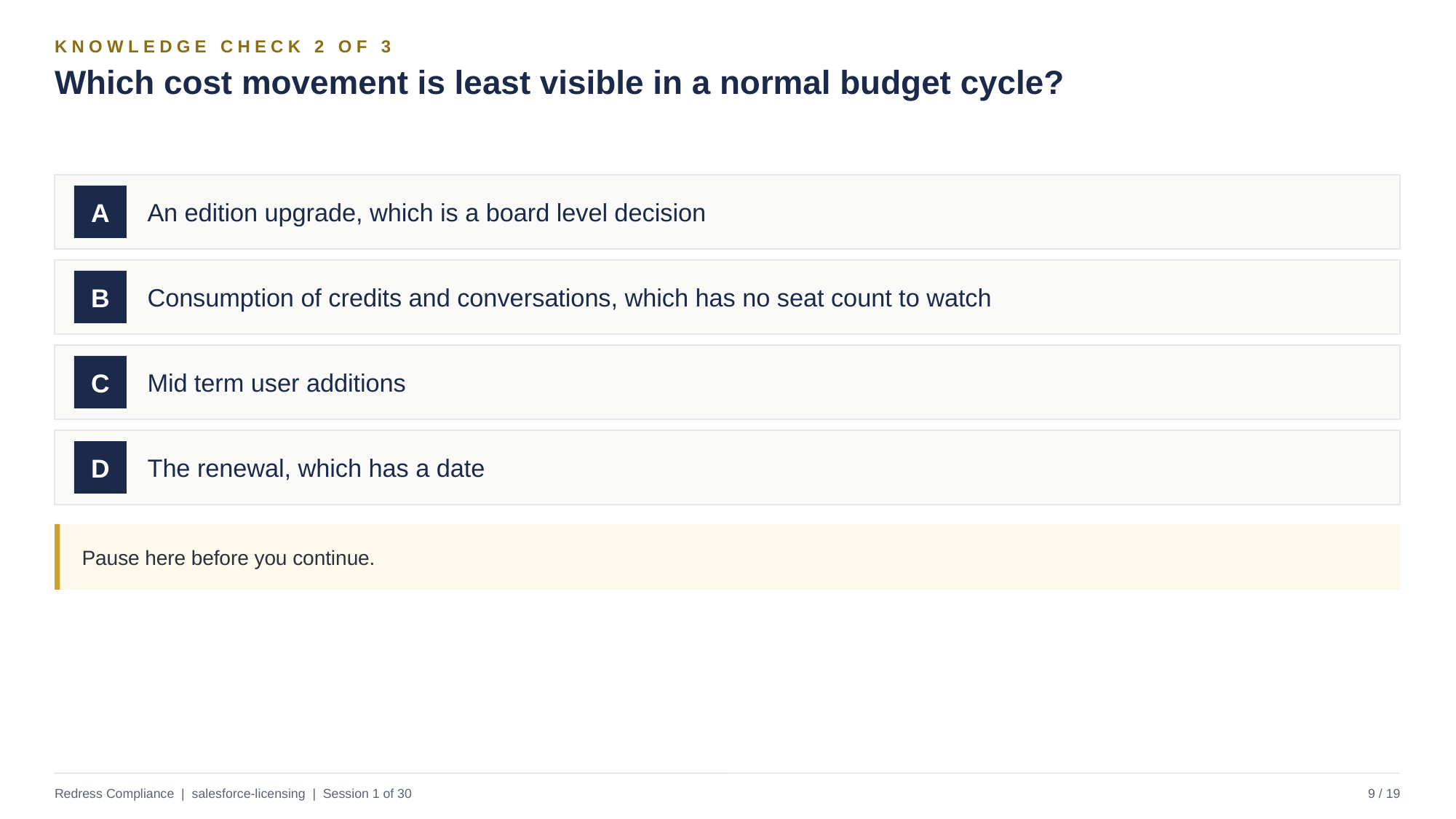

KNOWLEDGE CHECK 2 OF 3
Which cost movement is least visible in a normal budget cycle?

An edition upgrade, which is a board level decision

A

Consumption of credits and conversations, which has no seat count to watch

B

Mid term user additions

C

The renewal, which has a date

D

Pause here before you continue.

Redress Compliance  |  salesforce-licensing  |  Session 1 of 30
9 / 19